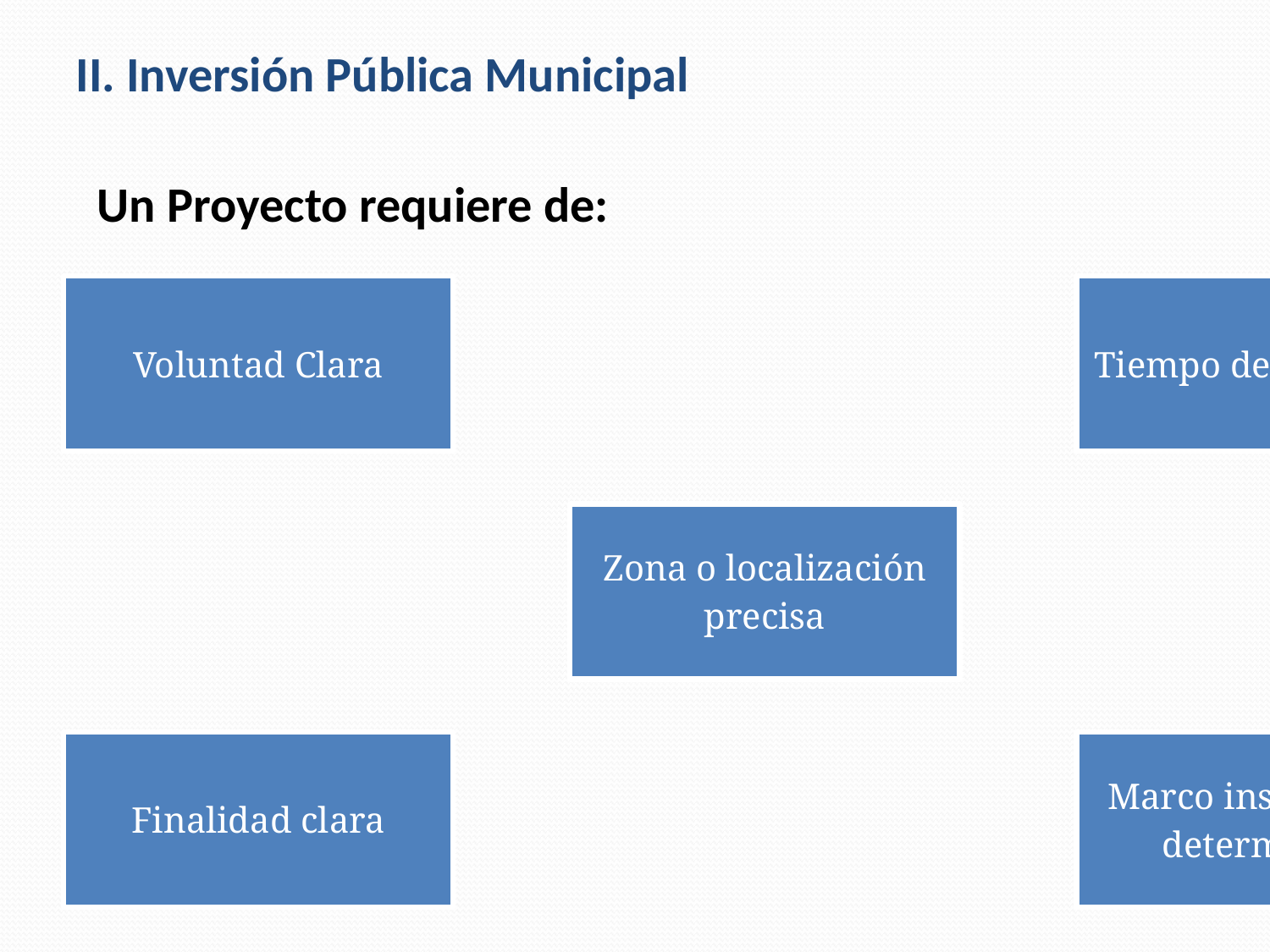

II. Inversión Pública Municipal
Un Proyecto requiere de:
Voluntad Clara
Zona o localización precisa
Finalidad clara